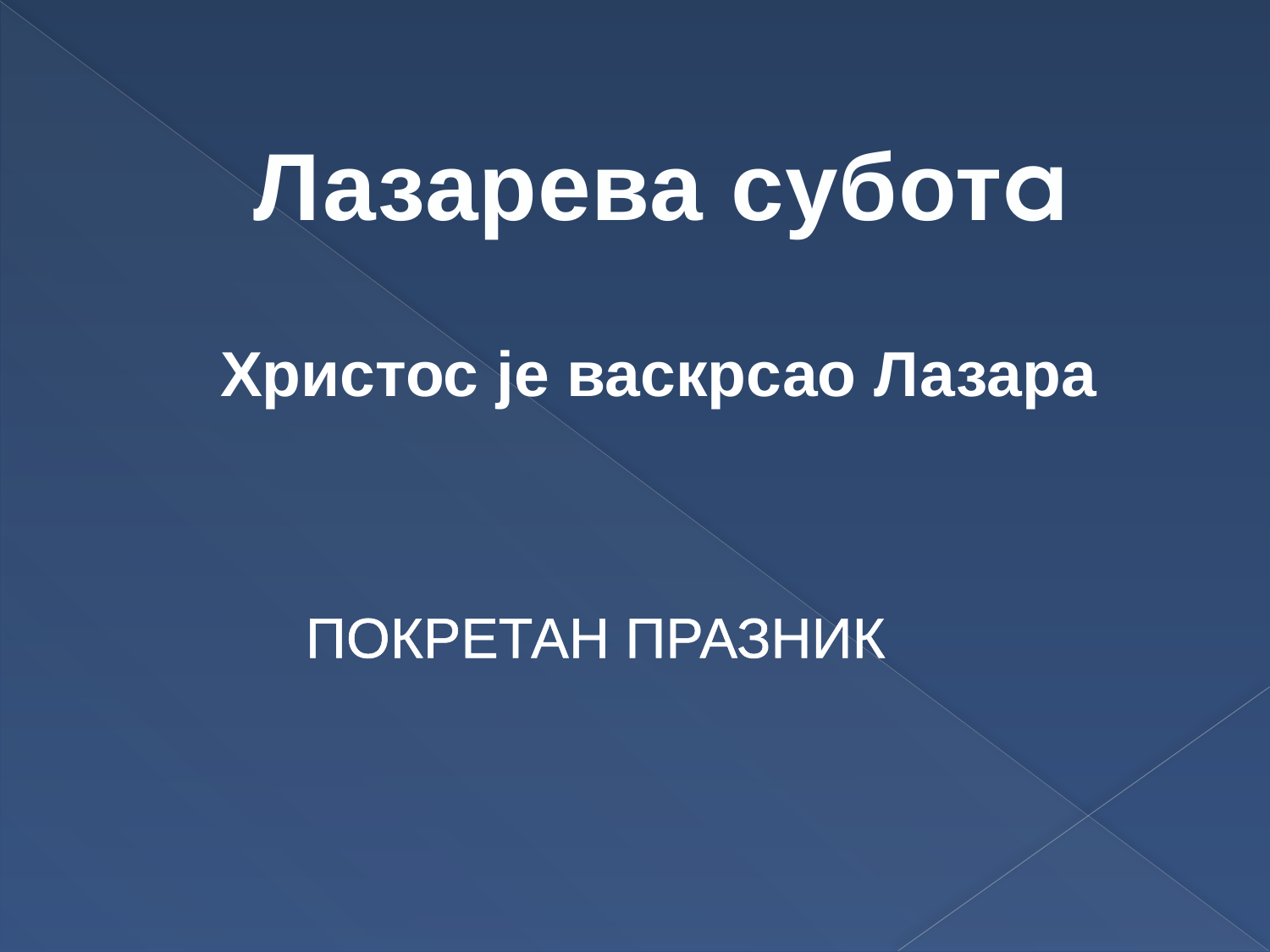

Лазарева суботa
Христос је васкрсао Лазара
ПОКРЕТАН ПРАЗНИК